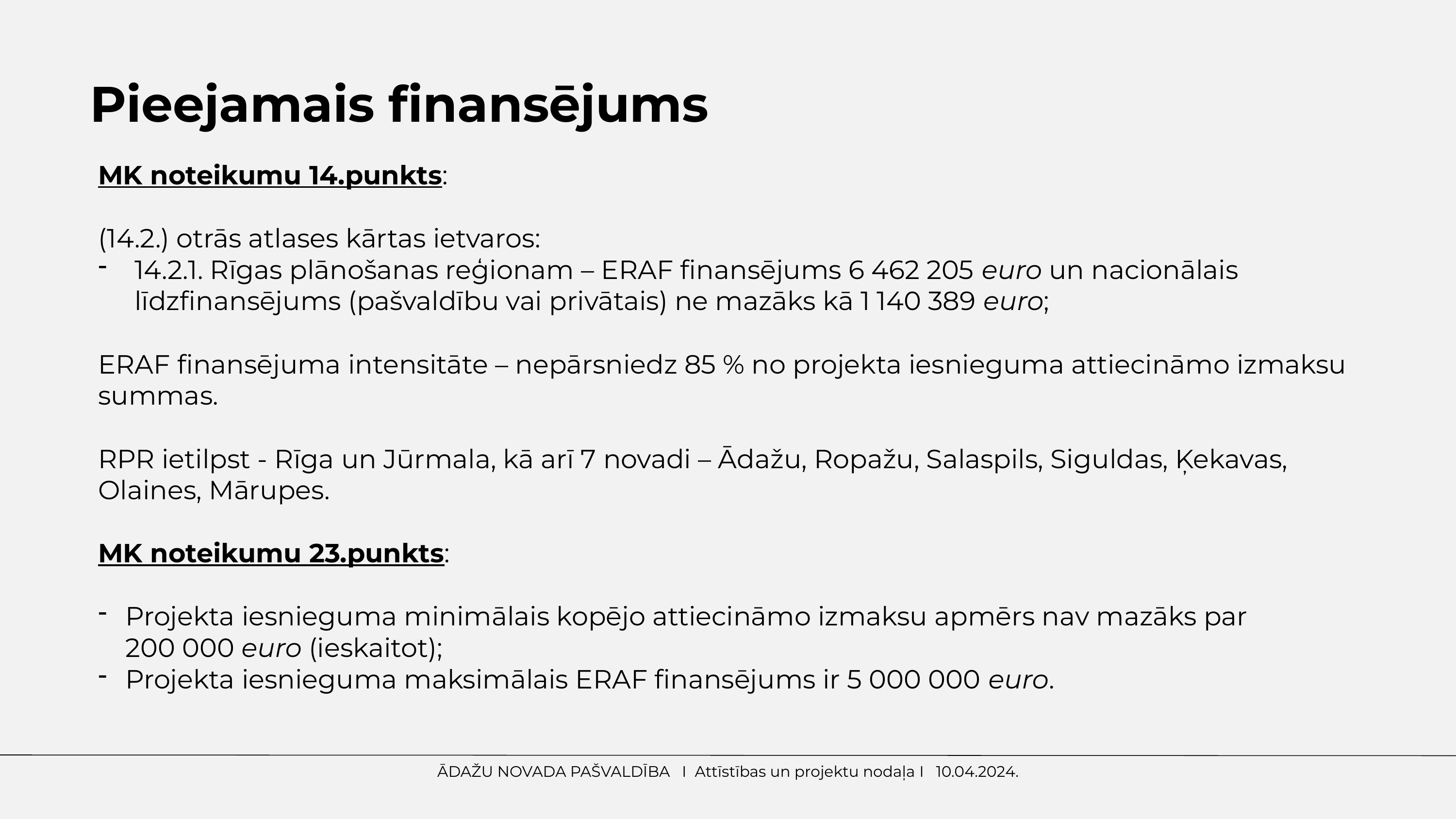

Pieejamais finansējums
MK noteikumu 14.punkts:

(14.2.) otrās atlases kārtas ietvaros:
14.2.1. Rīgas plānošanas reģionam – ERAF finansējums 6 462 205 euro un nacionālais līdzfinansējums (pašvaldību vai privātais) ne mazāks kā 1 140 389 euro;

ERAF finansējuma intensitāte – nepārsniedz 85 % no projekta iesnieguma attiecināmo izmaksu summas.

RPR ietilpst - Rīga un Jūrmala, kā arī 7 novadi – Ādažu, Ropažu, Salaspils, Siguldas, Ķekavas, Olaines, Mārupes.

MK noteikumu 23.punkts:

Projekta iesnieguma minimālais kopējo attiecināmo izmaksu apmērs nav mazāks par          200 000 euro (ieskaitot);
Projekta iesnieguma maksimālais ERAF finansējums ir 5 000 000 euro.

ĀDAŽU NOVADA PAŠVALDĪBA   I  Attīstības un projektu nodaļa I   10.04.2024.